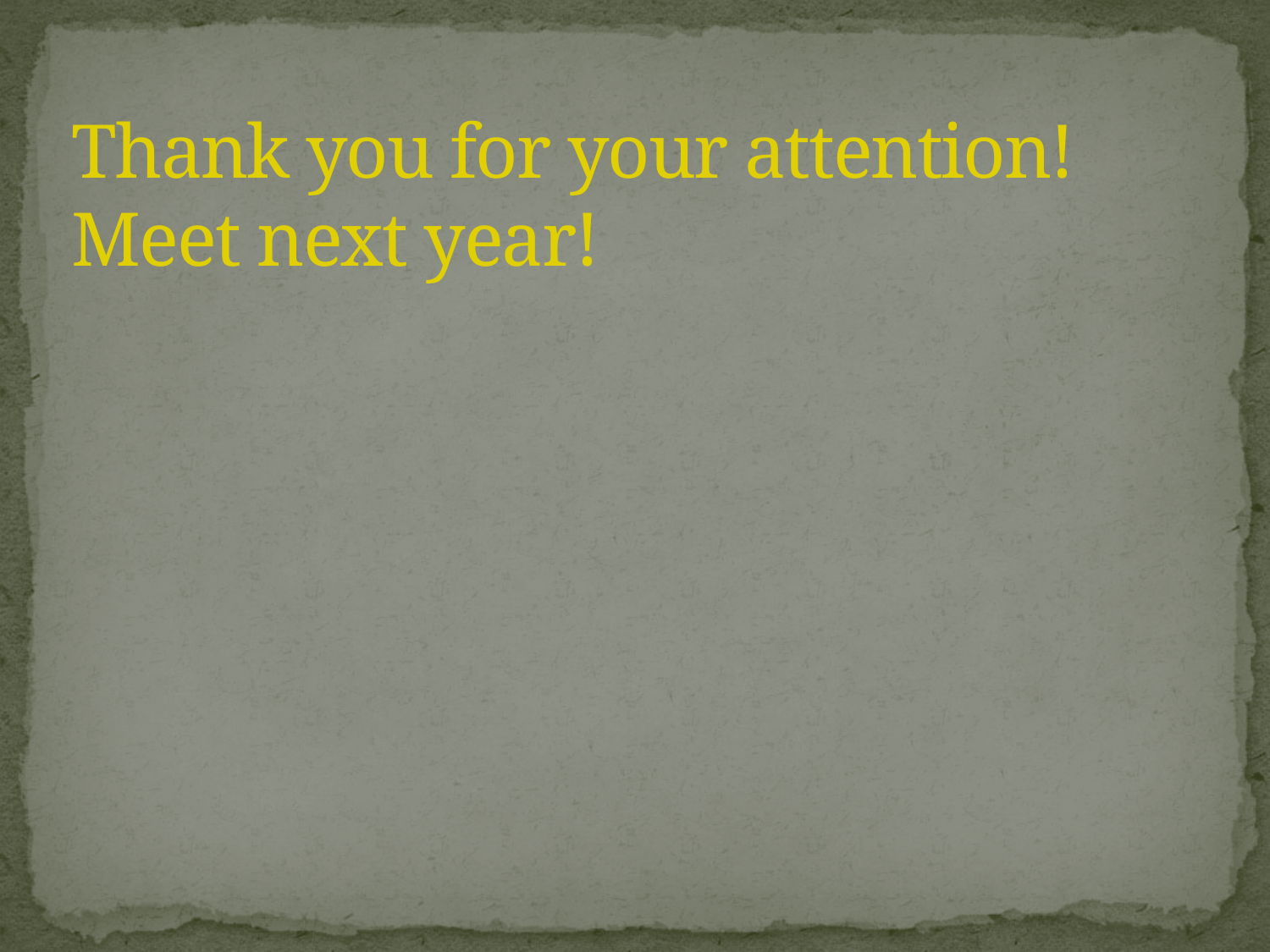

# Thank you for your attention! Meet next year!